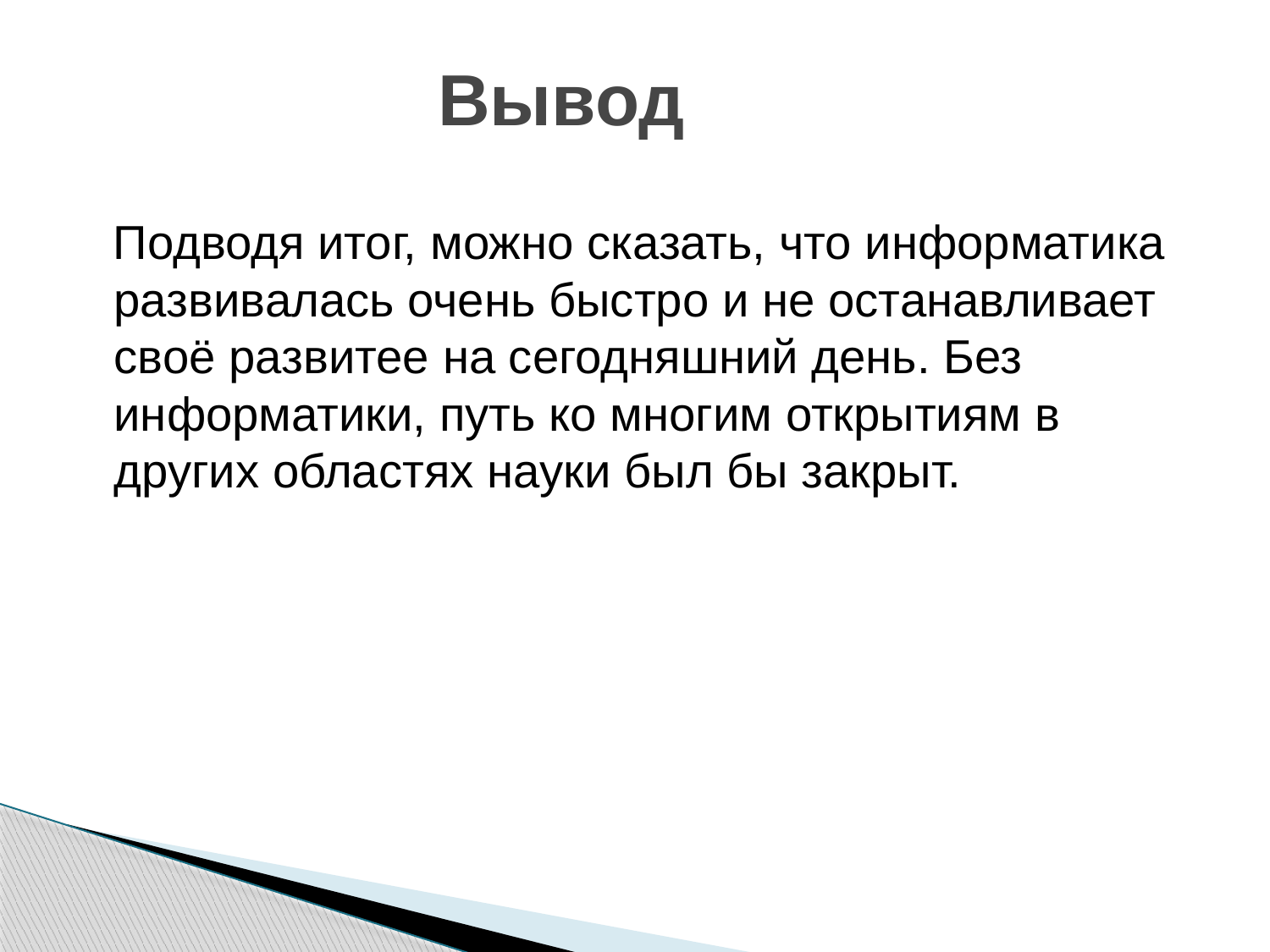

# Вывод
Подводя итог, можно сказать, что информатика развивалась очень быстро и не останавливает своё развитее на сегодняшний день. Без информатики, путь ко многим открытиям в других областях науки был бы закрыт.